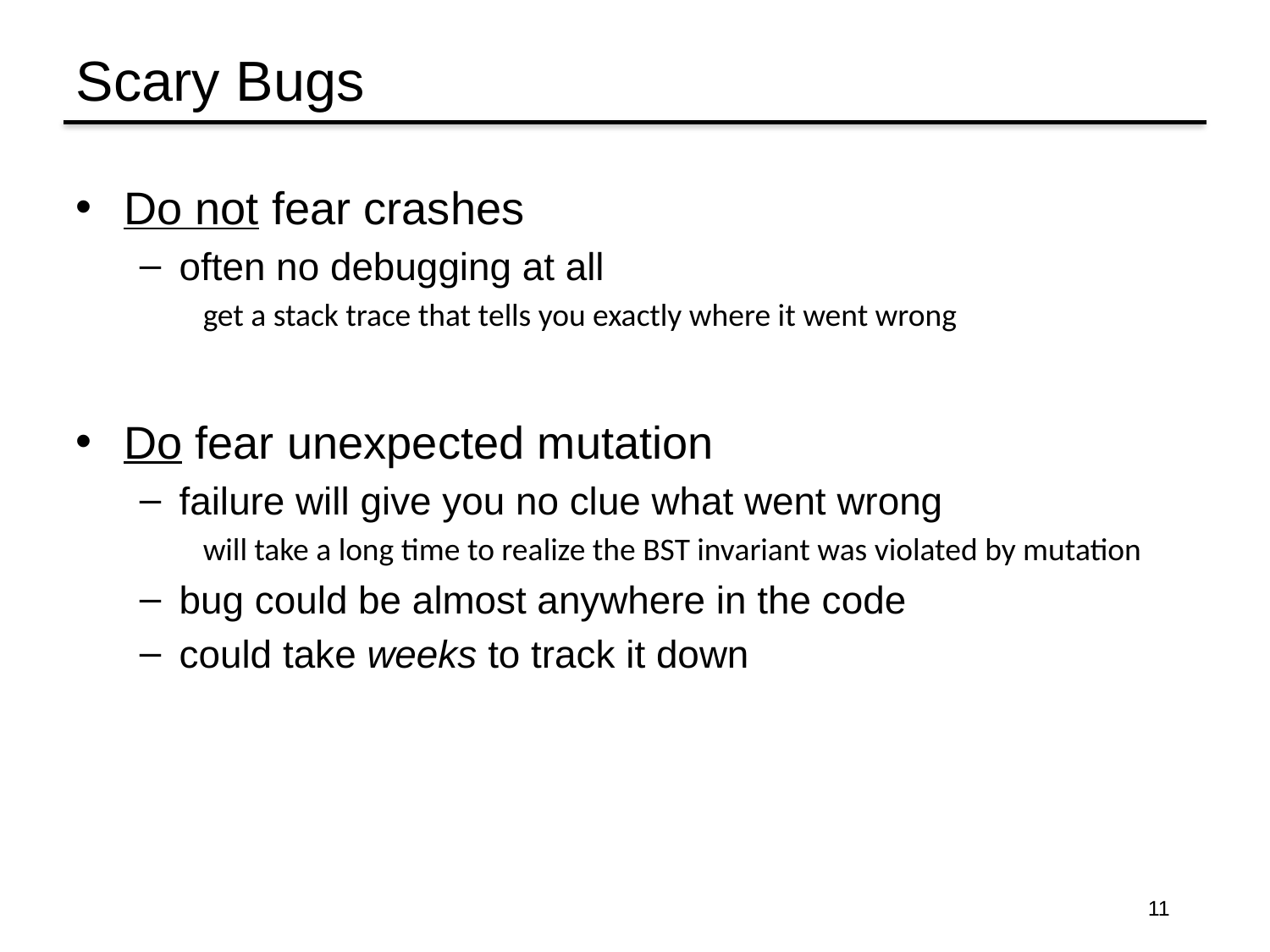

# Scary Bugs
Do not fear crashes
often no debugging at all
get a stack trace that tells you exactly where it went wrong

Do fear unexpected mutation
failure will give you no clue what went wrong
will take a long time to realize the BST invariant was violated by mutation
bug could be almost anywhere in the code
could take weeks to track it down
11